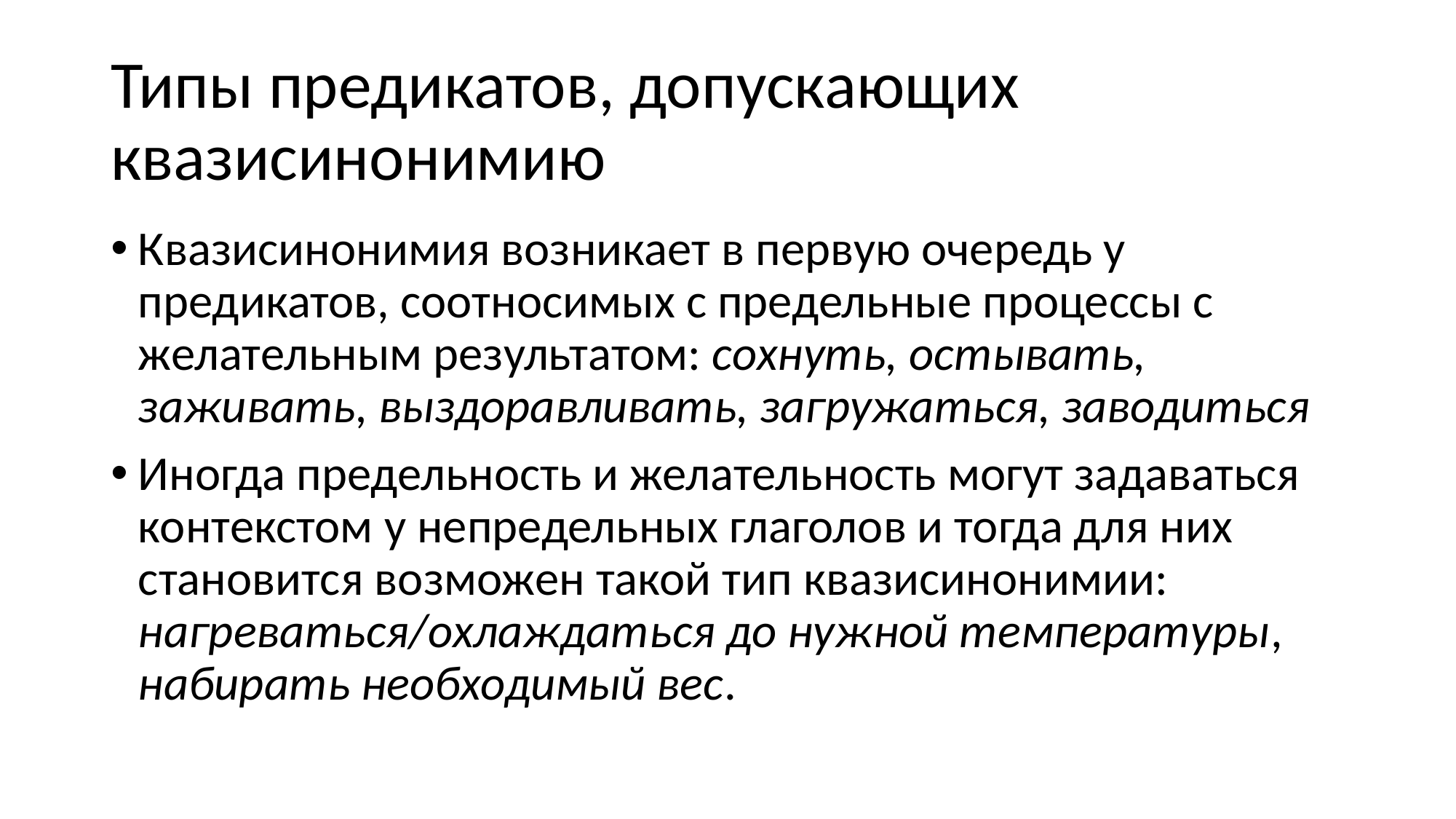

# Типы предикатов, допускающих квазисинонимию
Квазисинонимия возникает в первую очередь у предикатов, соотносимых с предельные процессы с желательным результатом: сохнуть, остывать, заживать, выздоравливать, загружаться, заводиться
Иногда предельность и желательность могут задаваться контекстом у непредельных глаголов и тогда для них становится возможен такой тип квазисинонимии: нагреваться/охлаждаться до нужной температуры, набирать необходимый вес.